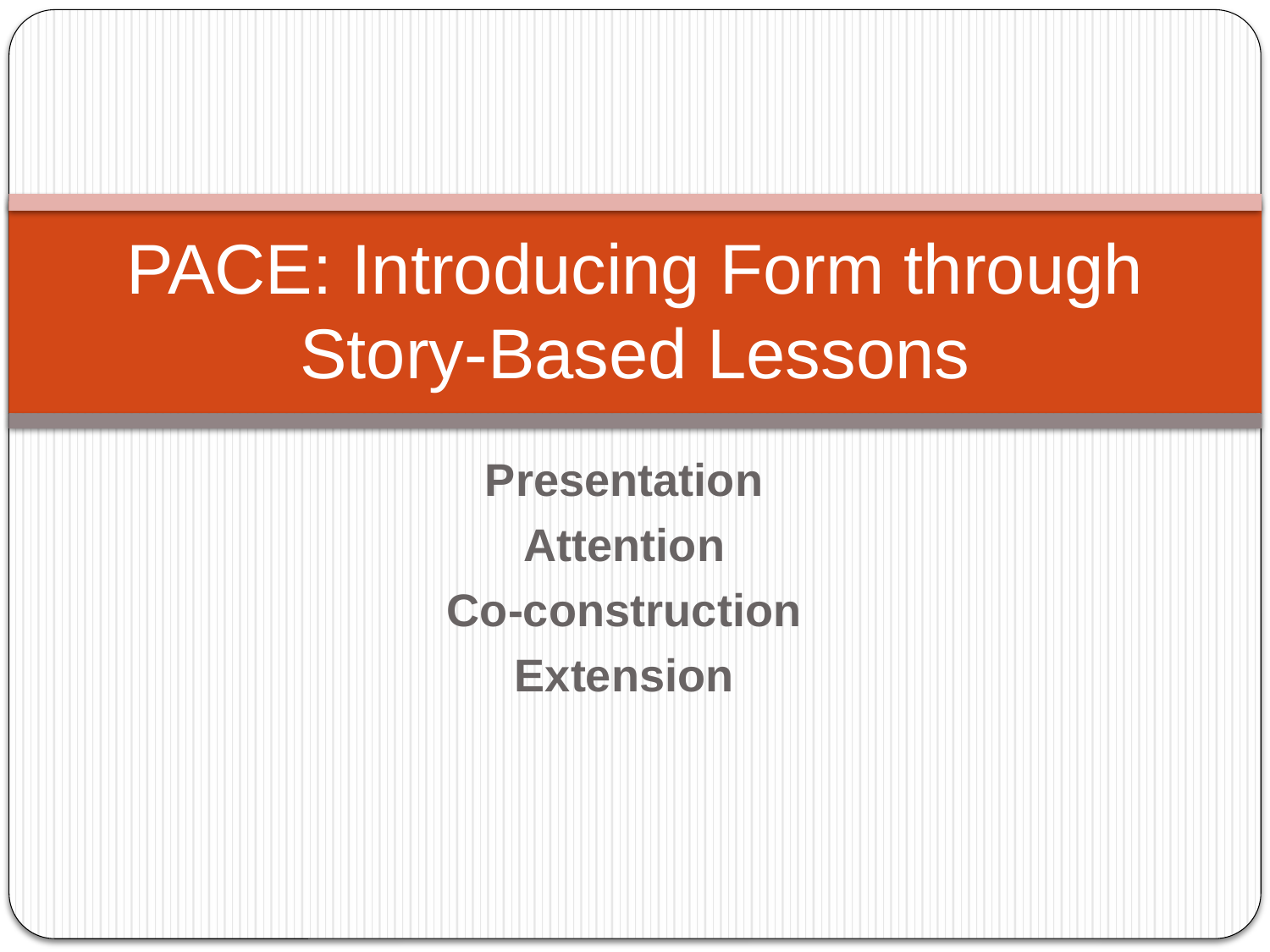

# PACE: Introducing Form through Story-Based Lessons
Presentation
Attention
Co-construction
Extension